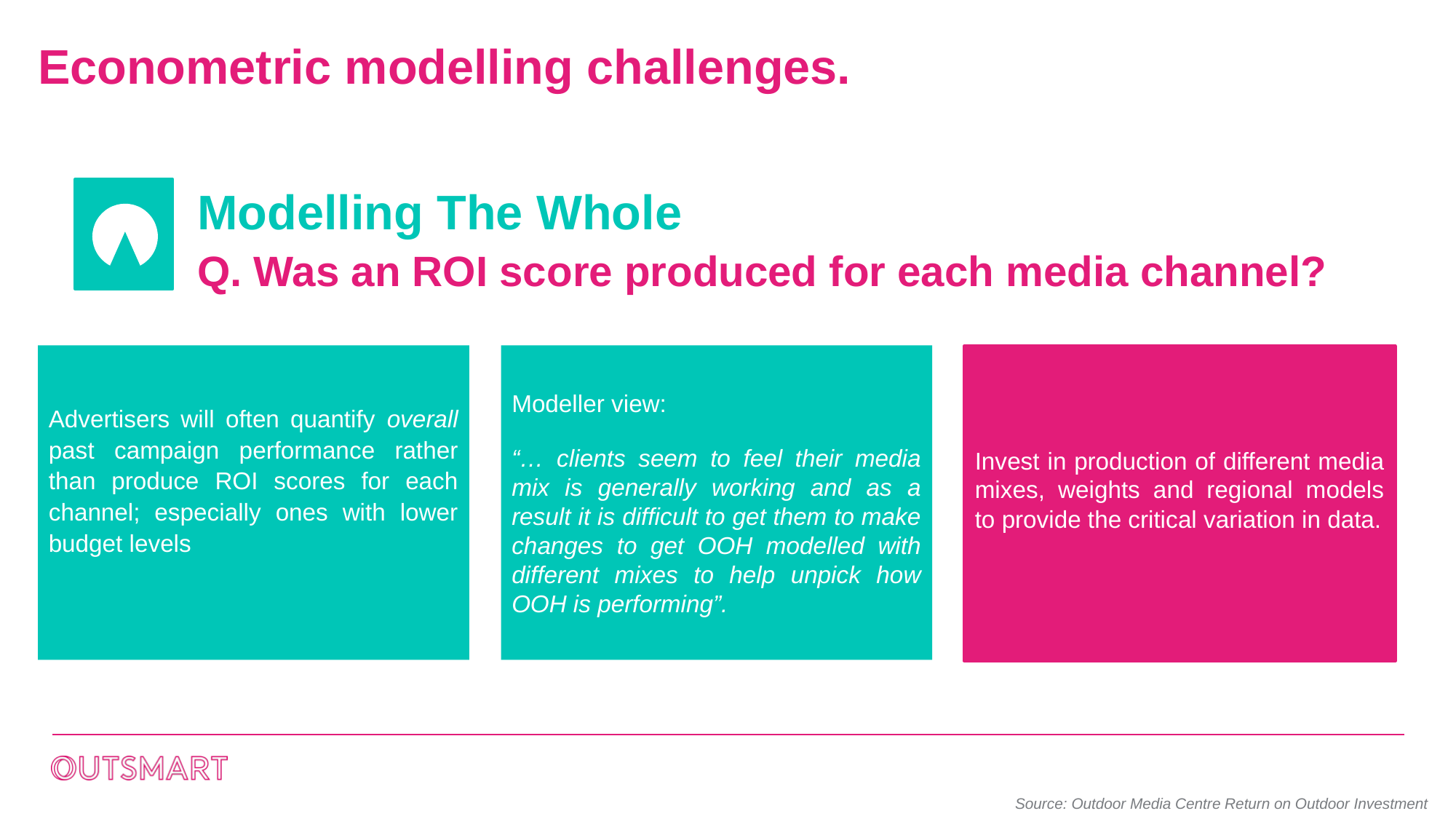

Econometric modelling challenges.

Modelling The Whole
Q. Was an ROI score produced for each media channel?
Advertisers will often quantify overall past campaign performance rather than produce ROI scores for each channel; especially ones with lower budget levels

Modeller view:

“… clients seem to feel their media mix is generally working and as a result it is difficult to get them to make changes to get OOH modelled with different mixes to help unpick how OOH is performing”.
Invest in production of different media mixes, weights and regional models to provide the critical variation in data.

Source: Outdoor Media Centre Return on Outdoor Investment